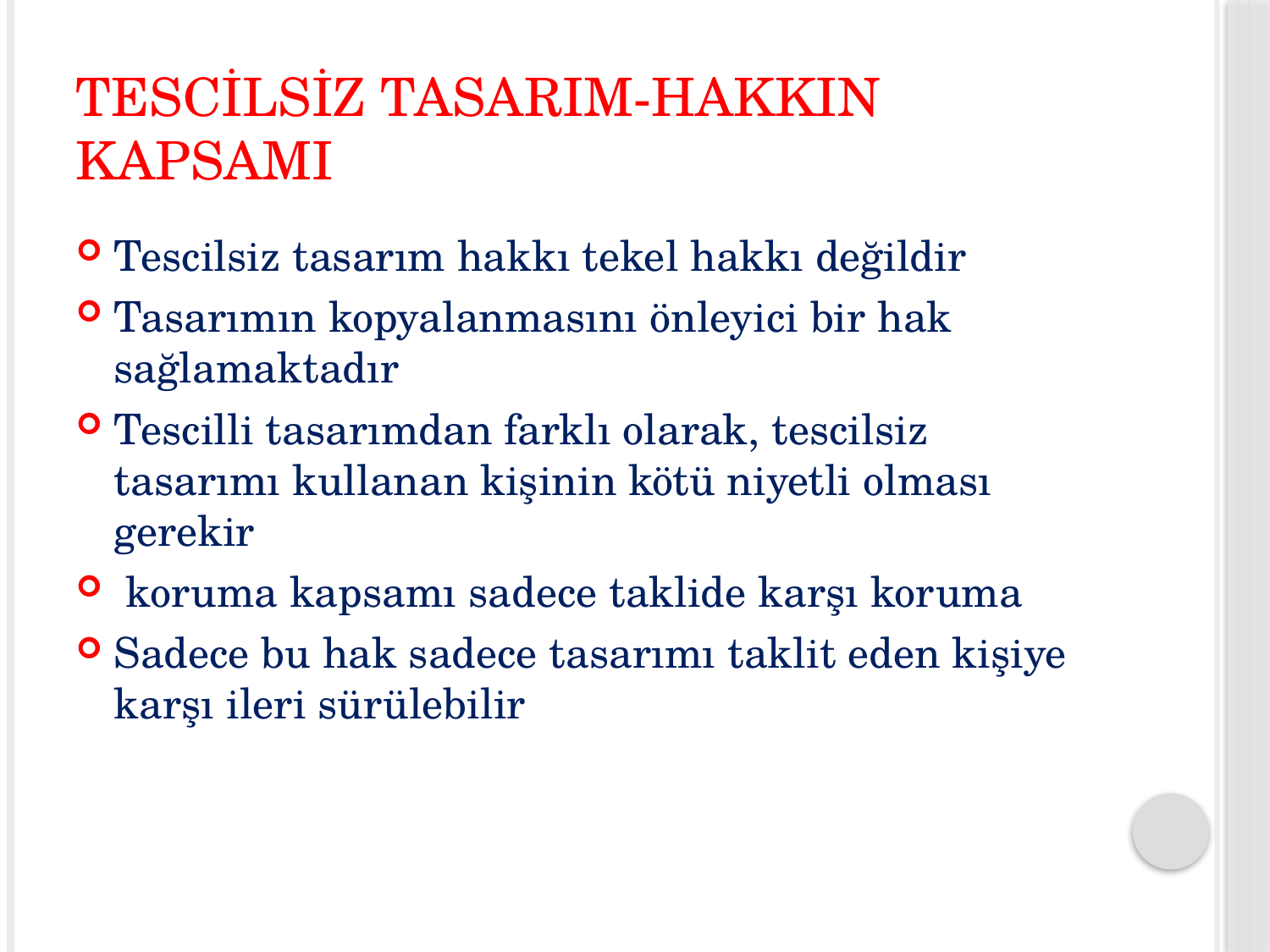

# Tescilsiz Tasarım-hakkın kapsamı
Tescilsiz tasarım hakkı tekel hakkı değildir
Tasarımın kopyalanmasını önleyici bir hak sağlamaktadır
Tescilli tasarımdan farklı olarak, tescilsiz tasarımı kullanan kişinin kötü niyetli olması gerekir
 koruma kapsamı sadece taklide karşı koruma
Sadece bu hak sadece tasarımı taklit eden kişiye karşı ileri sürülebilir